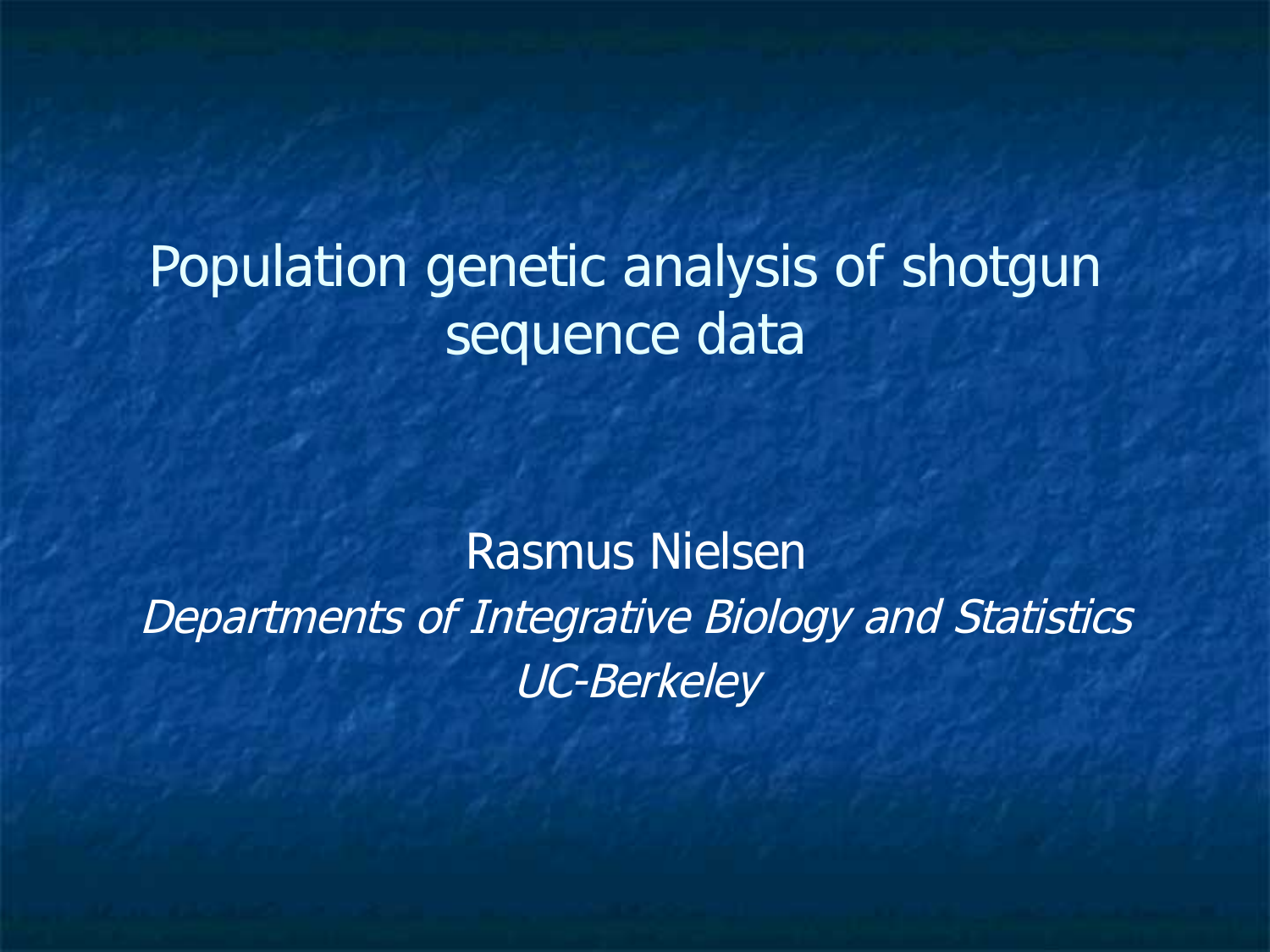

# Population genetic analysis of shotgun sequence data
Rasmus Nielsen
Departments of Integrative Biology and Statistics
UC-Berkeley